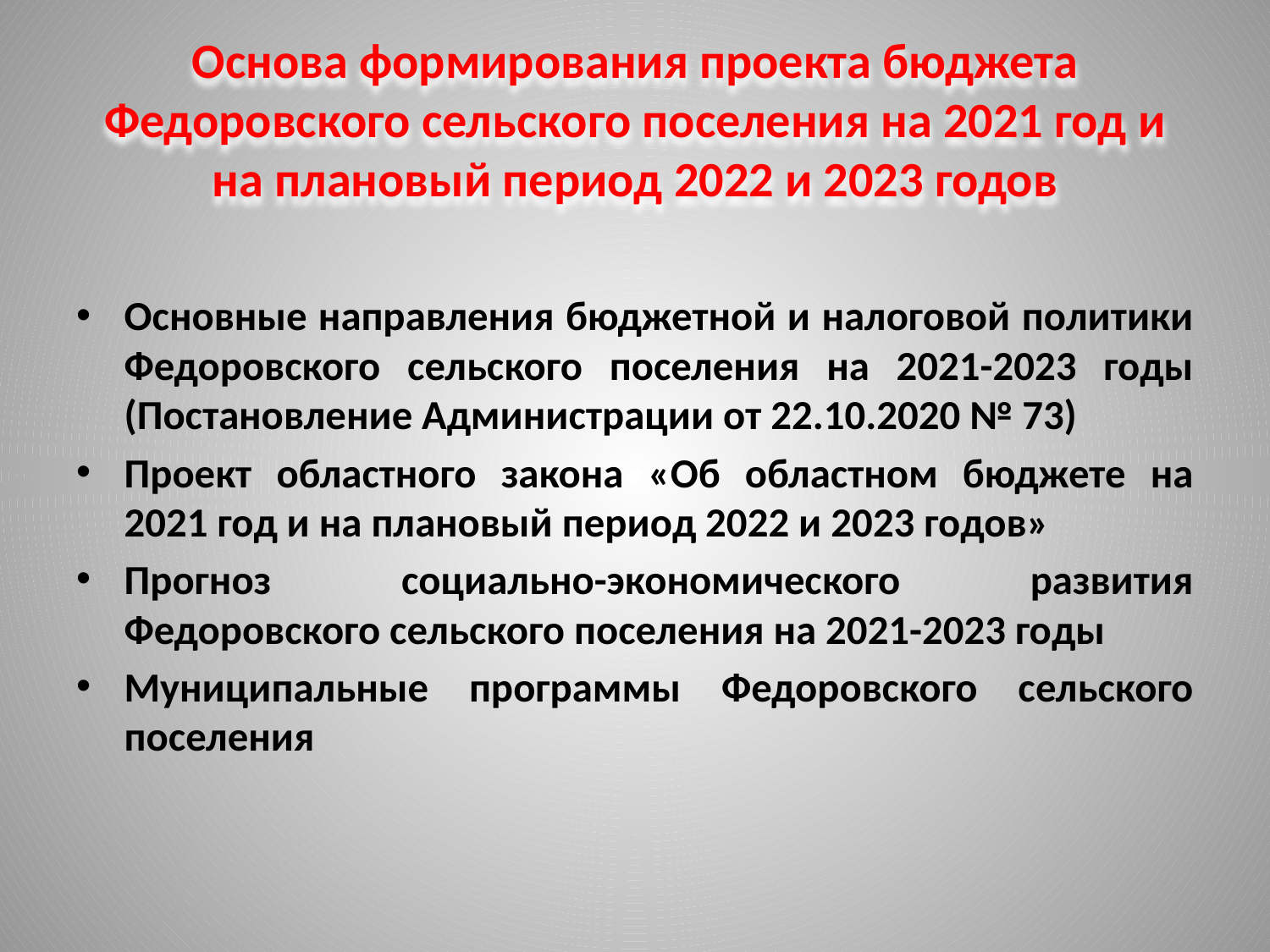

# Основа формирования проекта бюджета Федоровского сельского поселения на 2021 год и на плановый период 2022 и 2023 годов

Основные направления бюджетной и налоговой политики Федоровского сельского поселения на 2021-2023 годы (Постановление Администрации от 22.10.2020 № 73)
Проект областного закона «Об областном бюджете на 2021 год и на плановый период 2022 и 2023 годов»
Прогноз социально-экономического развития Федоровского сельского поселения на 2021-2023 годы
Муниципальные программы Федоровского сельского поселения